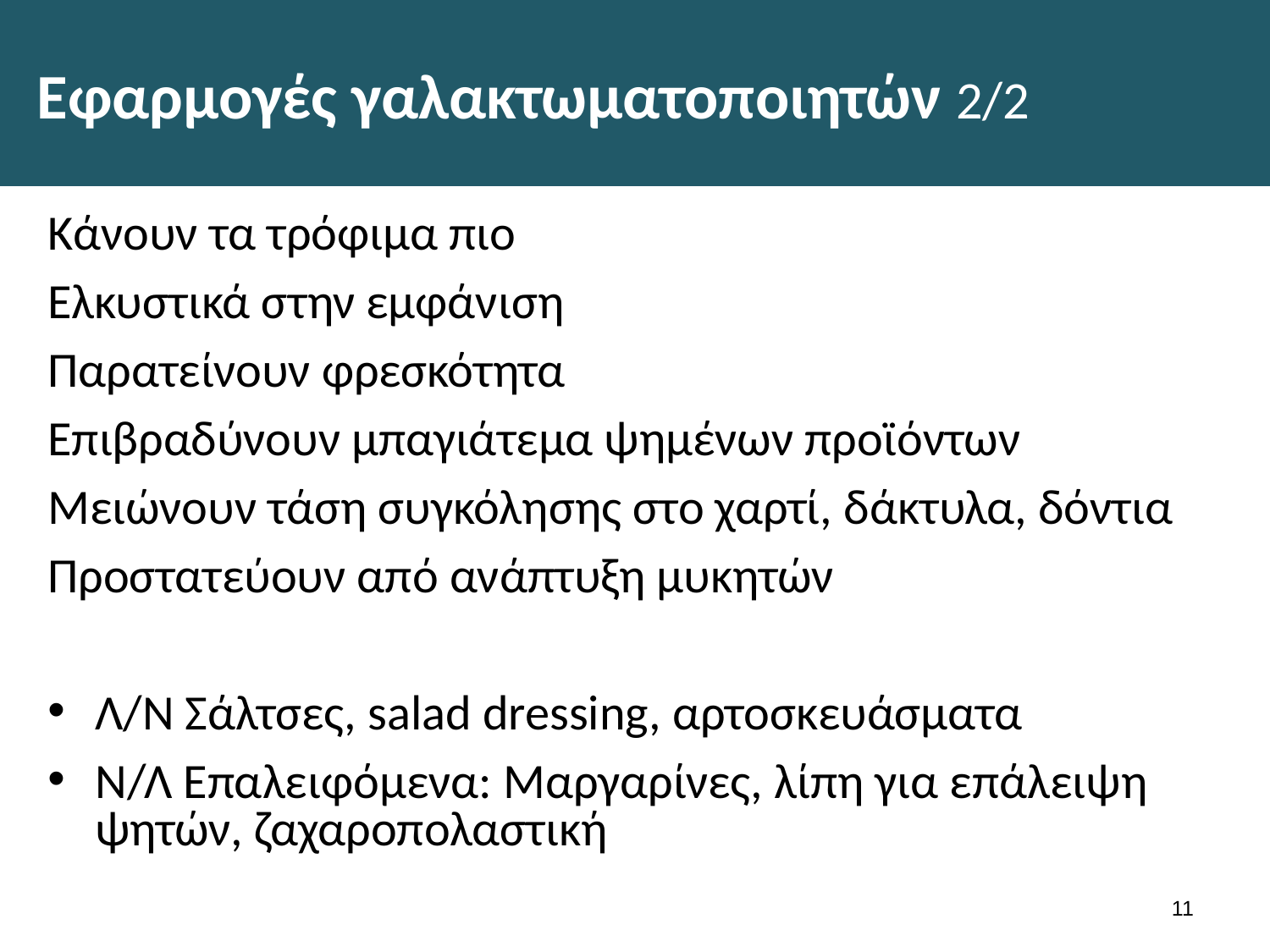

# Εφαρμογές γαλακτωματοποιητών 2/2
Κάνουν τα τρόφιμα πιο
Ελκυστικά στην εμφάνιση
Παρατείνουν φρεσκότητα
Επιβραδύνουν μπαγιάτεμα ψημένων προϊόντων
Μειώνουν τάση συγκόλησης στο χαρτί, δάκτυλα, δόντια
Προστατεύουν από ανάπτυξη μυκητών

Λ/Ν Σάλτσες, salad dressing, αρτοσκευάσματα
Ν/Λ Επαλειφόμενα: Μαργαρίνες, λίπη για επάλειψη ψητών, ζαχαροπολαστική

11